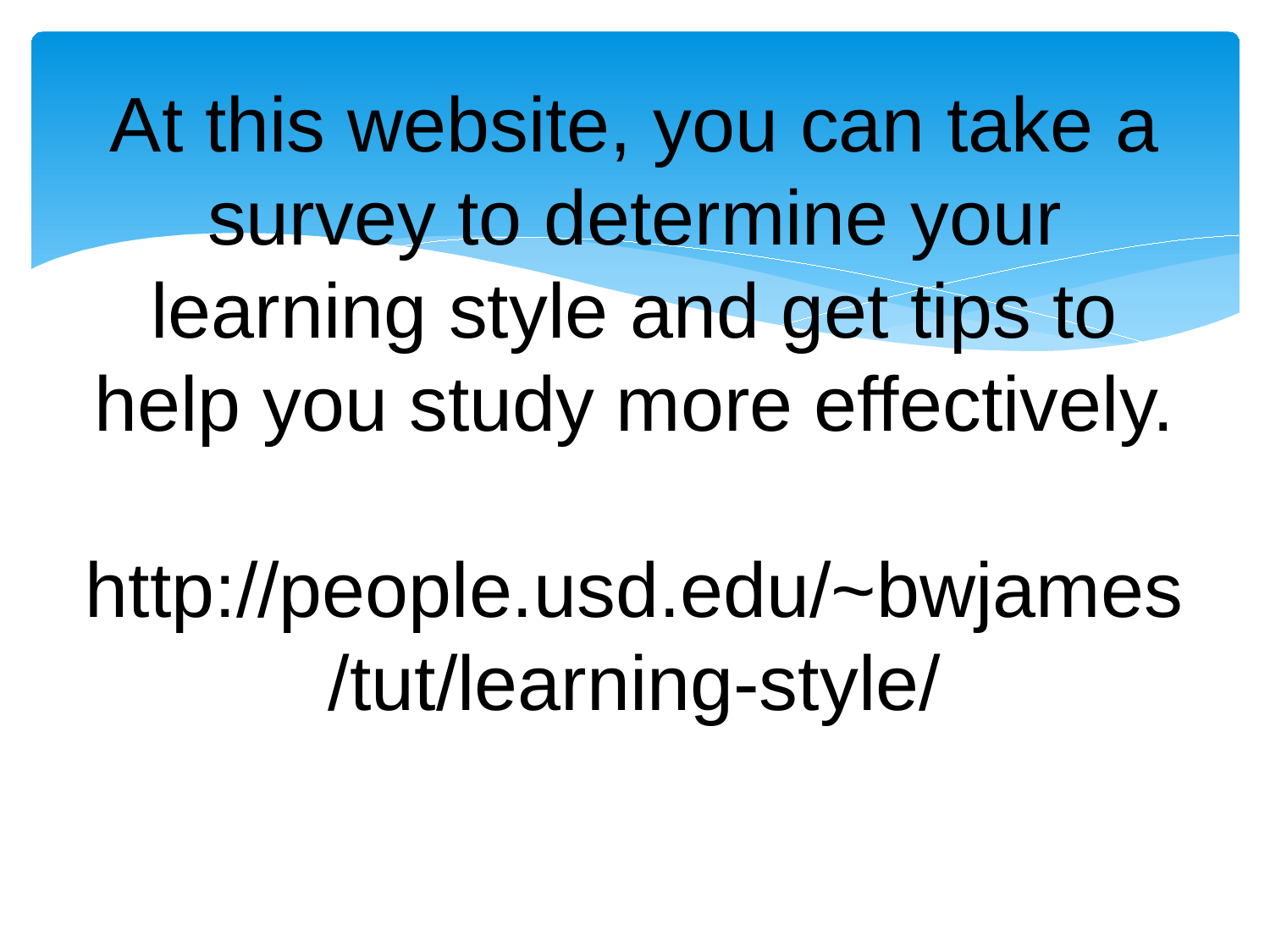

# At this website, you can take a survey to determine your learning style and get tips to help you study more effectively. http://people.usd.edu/~bwjames/tut/learning-style/